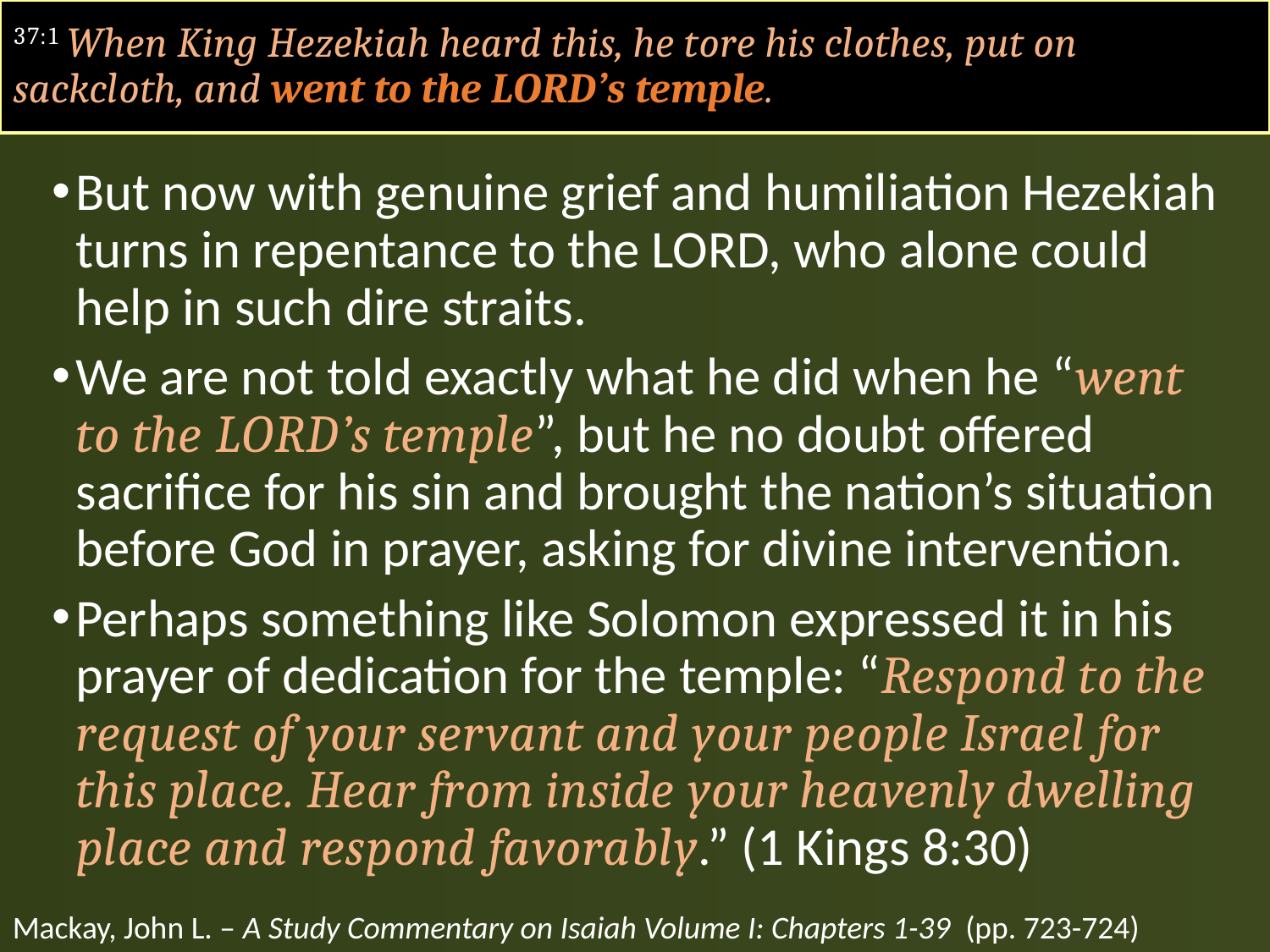

#
37:1 When King Hezekiah heard this, he tore his clothes, put on sackcloth, and went to the LORD’s temple.
But now with genuine grief and humiliation Hezekiah turns in repentance to the LORD, who alone could help in such dire straits.
We are not told exactly what he did when he “went to the LORD’s temple”, but he no doubt offered sacrifice for his sin and brought the nation’s situation before God in prayer, asking for divine intervention.
Perhaps something like Solomon expressed it in his prayer of dedication for the temple: “Respond to the request of your servant and your people Israel for this place. Hear from inside your heavenly dwelling place and respond favorably.” (1 Kings 8:30)
Mackay, John L. – A Study Commentary on Isaiah Volume I: Chapters 1-39  (pp. 723-724)